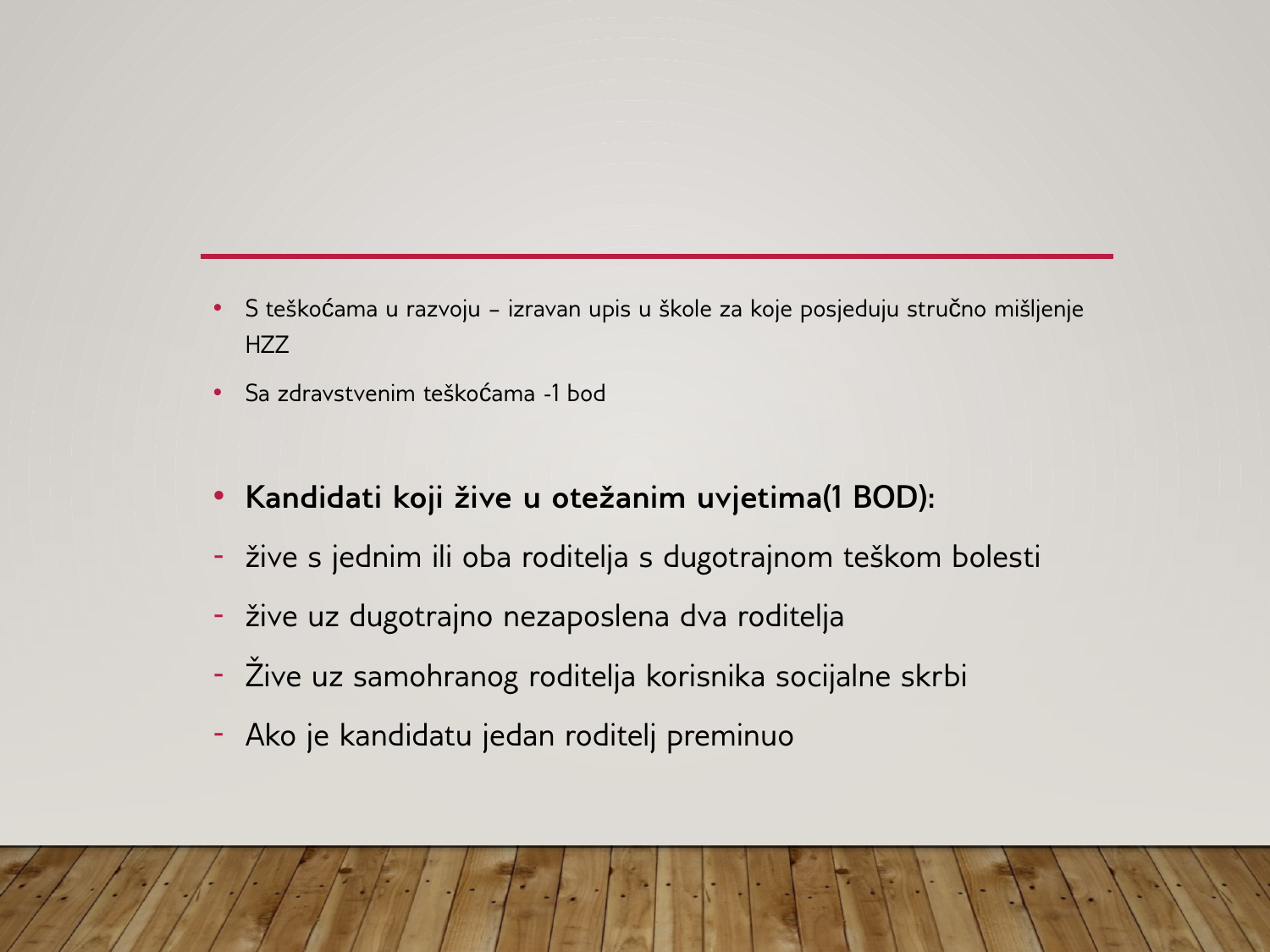

#
S teškoćama u razvoju – izravan upis u škole za koje posjeduju stručno mišljenje HZZ
Sa zdravstvenim teškoćama -1 bod

Kandidati koji žive u otežanim uvjetima(1 BOD):
žive s jednim ili oba roditelja s dugotrajnom teškom bolesti
žive uz dugotrajno nezaposlena dva roditelja
Žive uz samohranog roditelja korisnika socijalne skrbi
Ako je kandidatu jedan roditelj preminuo